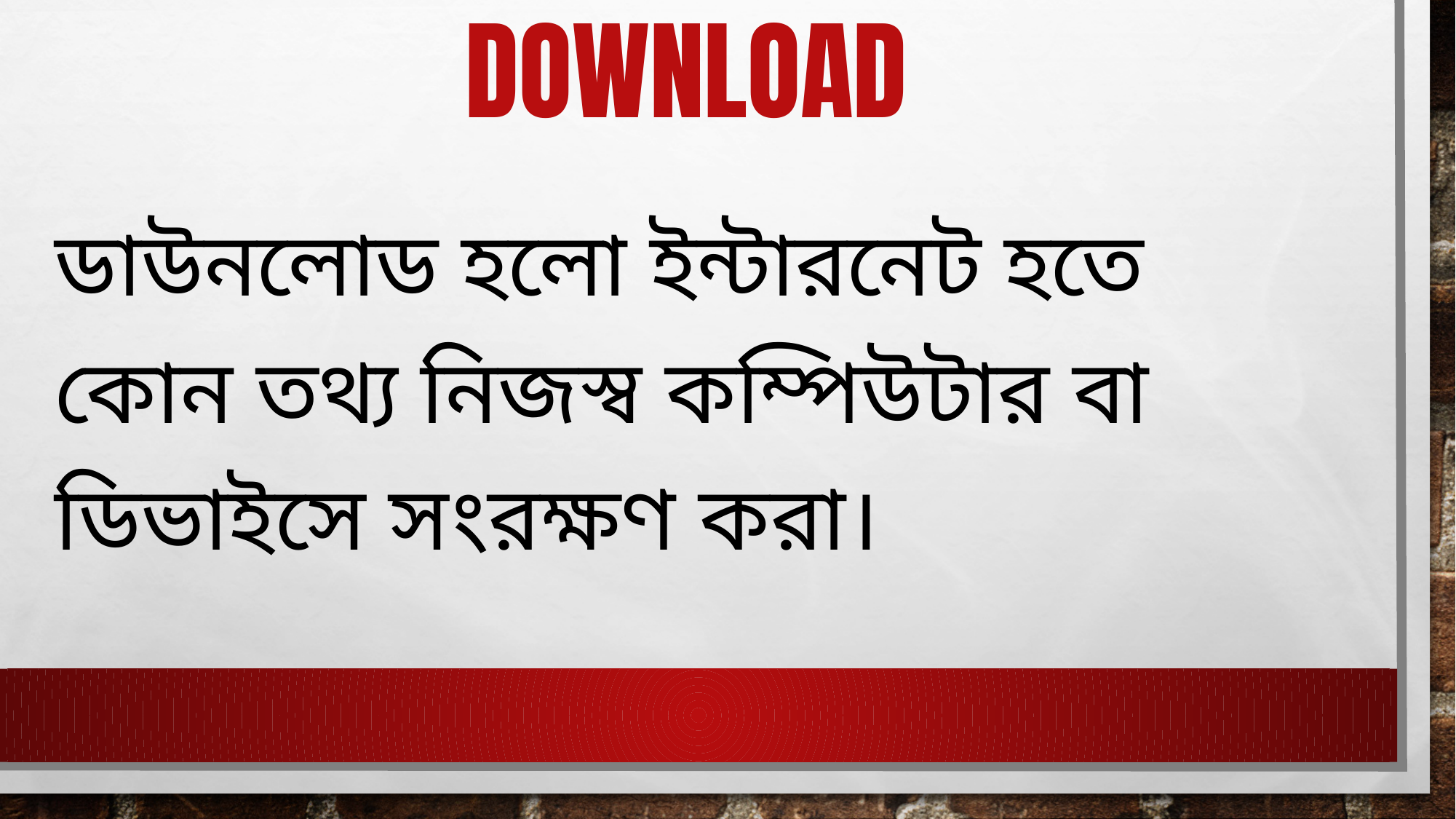

# Download
ডাউনলোড হলো ইন্টারনেট হতে কোন তথ্য নিজস্ব কম্পিউটার বা  ডিভাইসে সংরক্ষণ করা।